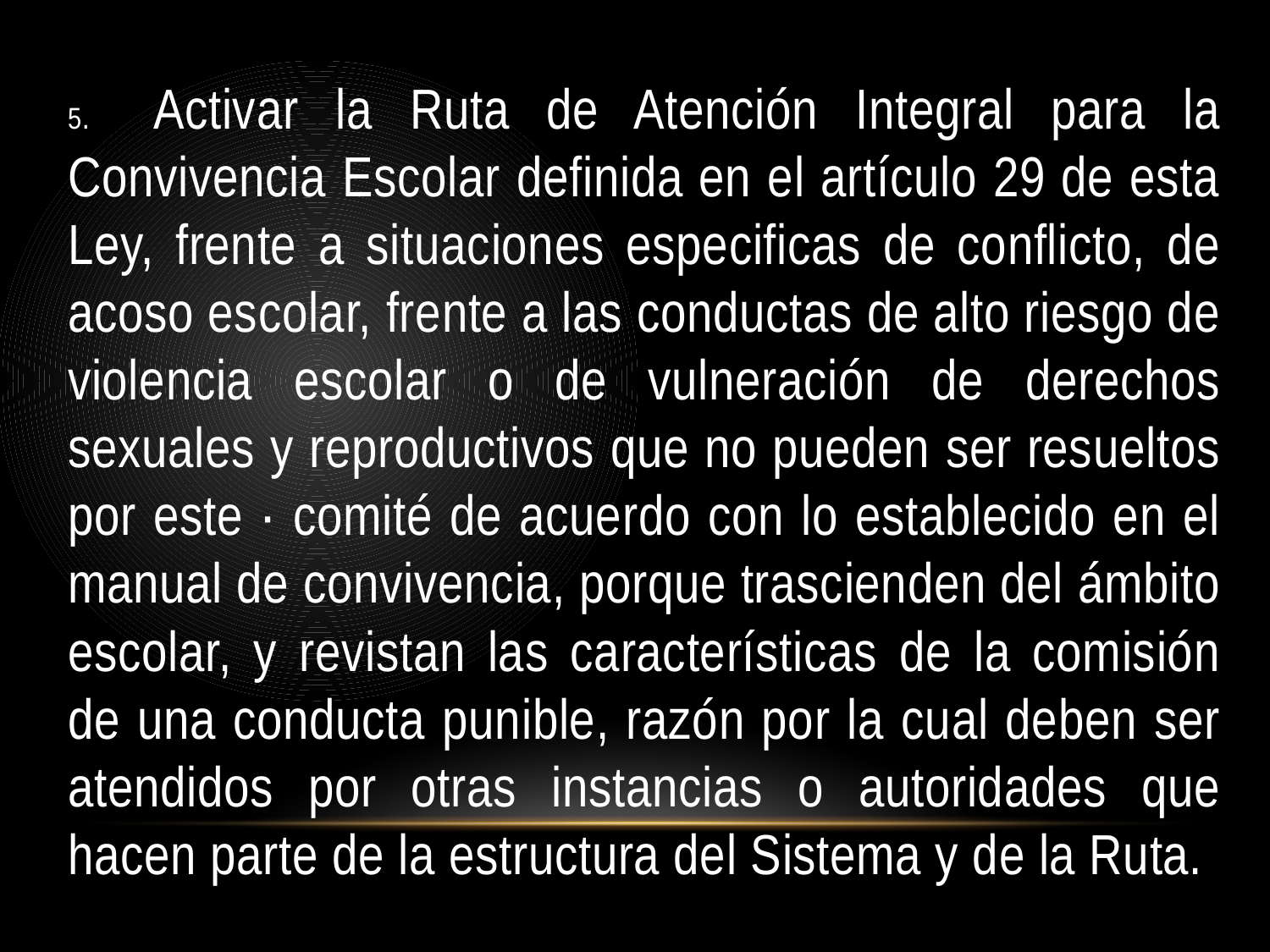

5.  Activar la Ruta de Atención Integral para la Convivencia Escolar definida en el artículo 29 de esta Ley, frente a situaciones especificas de conflicto, de acoso escolar, frente a las conductas de alto riesgo de violencia escolar o de vulneración de derechos sexuales y reproductivos que no pueden ser resueltos por este · comité de acuerdo con lo establecido en el manual de convivencia, porque trascienden del ámbito escolar, y revistan las características de la comisión de una conducta punible, razón por la cual deben ser atendidos por otras instancias o autoridades que hacen parte de la estructura del Sistema y de la Ruta.